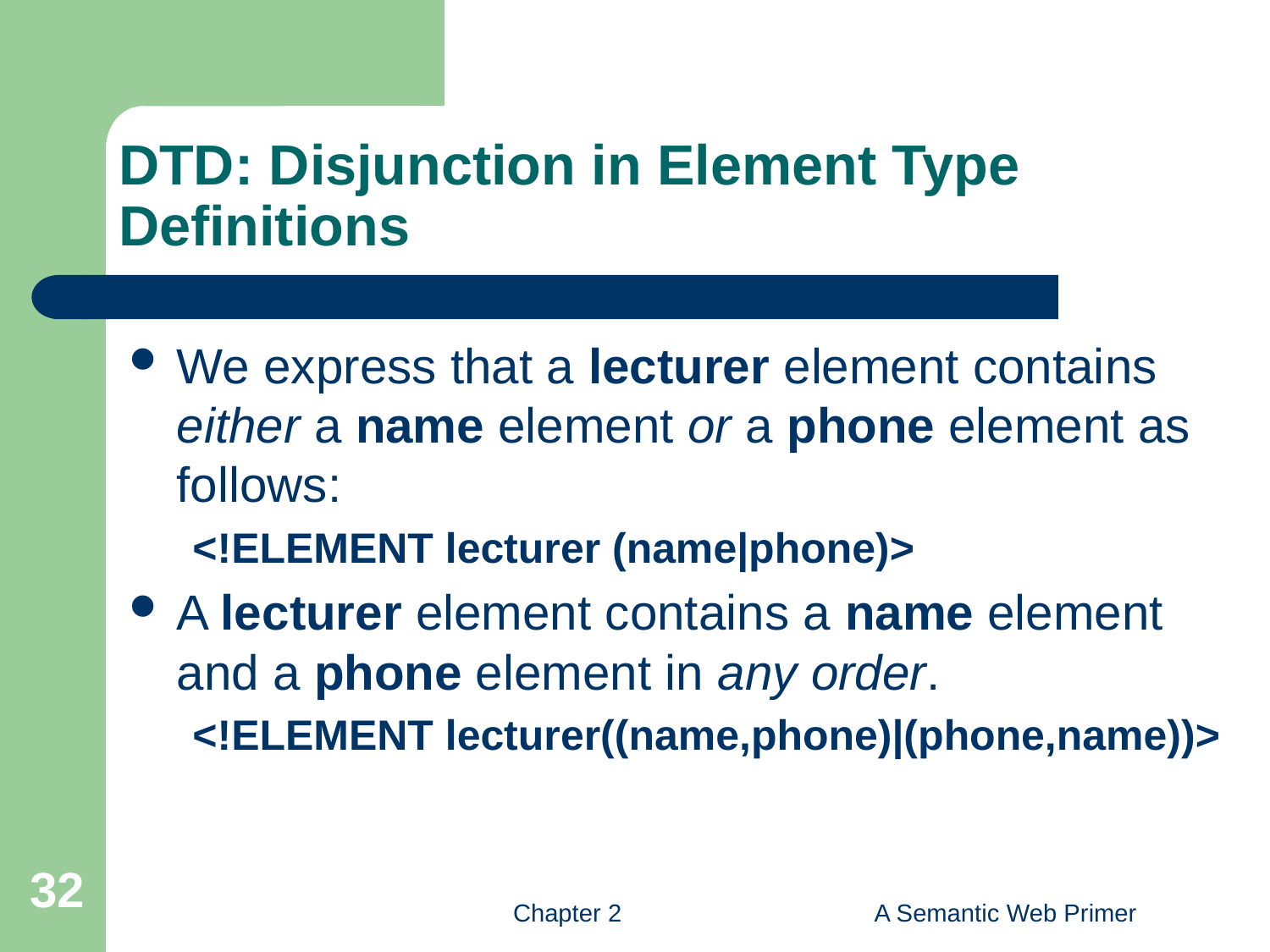

# DTD: Disjunction in Element Type Definitions
We express that a lecturer element contains either a name element or a phone element as follows:
<!ELEMENT lecturer (name|phone)>
A lecturer element contains a name element and a phone element in any order.
<!ELEMENT lecturer((name,phone)|(phone,name))>
32
Chapter 2
A Semantic Web Primer